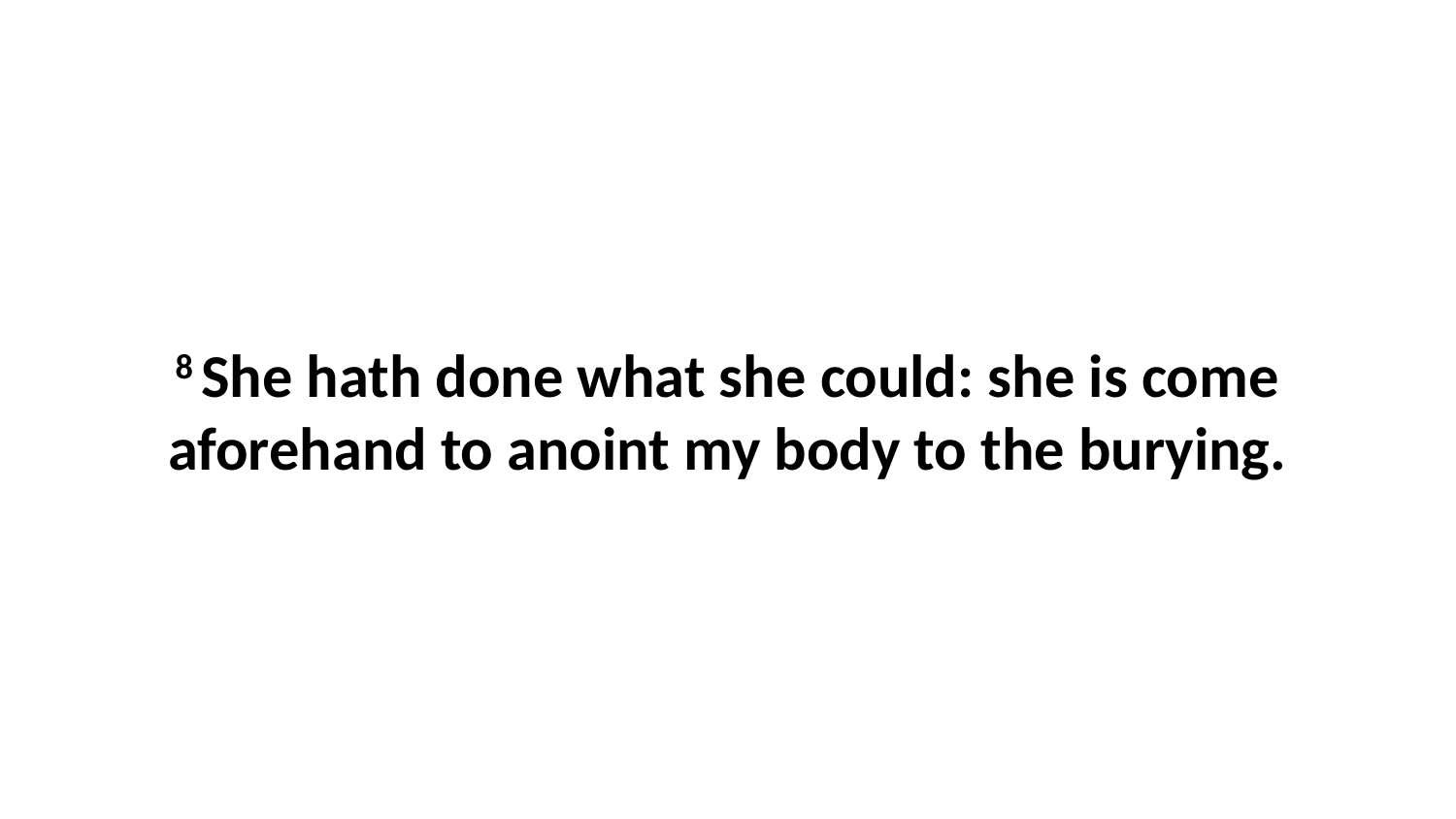

8 She hath done what she could: she is come aforehand to anoint my body to the burying.